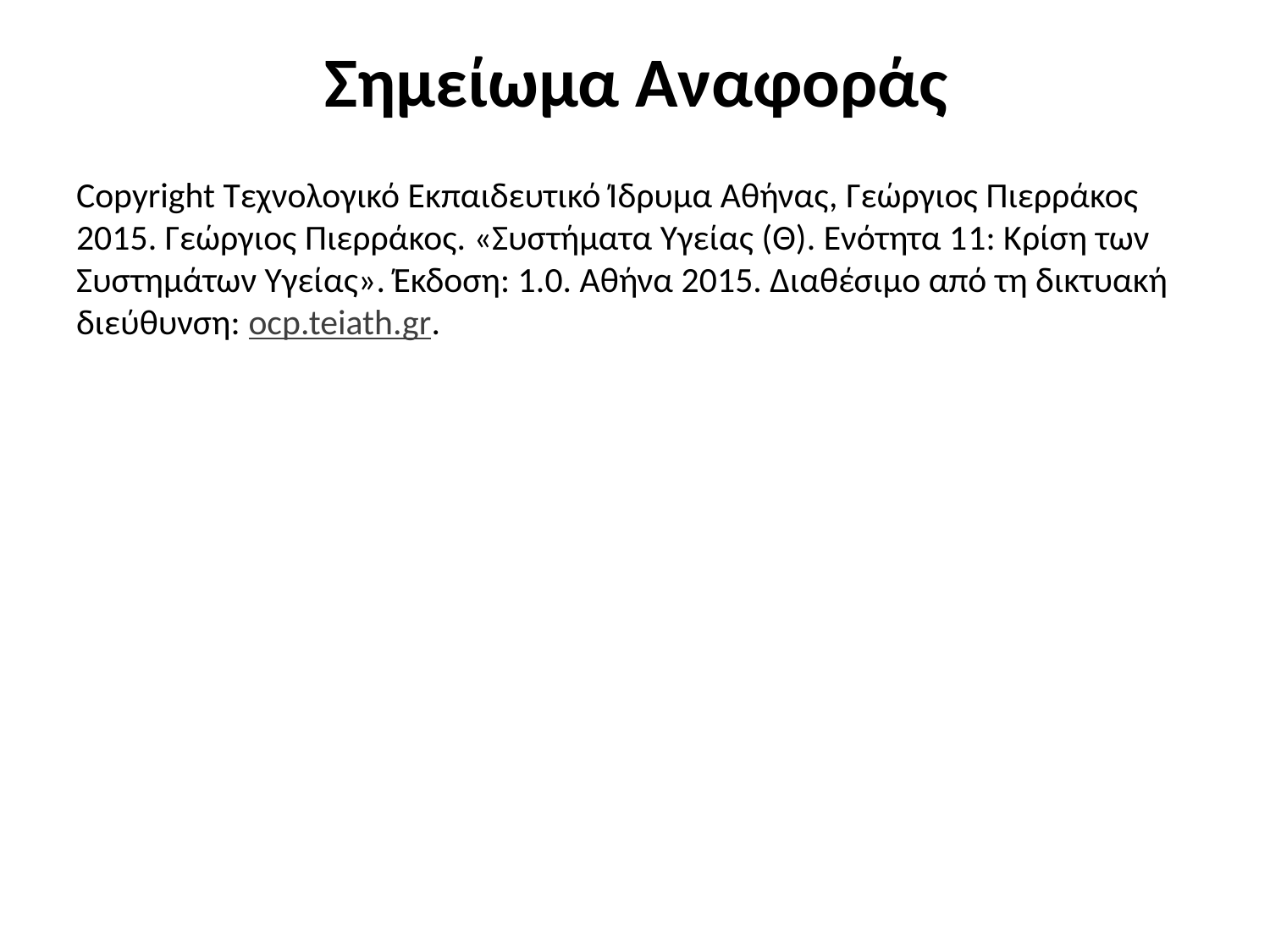

# Σημείωμα Αναφοράς
Copyright Τεχνολογικό Εκπαιδευτικό Ίδρυμα Αθήνας, Γεώργιος Πιερράκος 2015. Γεώργιος Πιερράκος. «Συστήματα Υγείας (Θ). Ενότητα 11: Κρίση των Συστημάτων Υγείας». Έκδοση: 1.0. Αθήνα 2015. Διαθέσιμο από τη δικτυακή διεύθυνση: ocp.teiath.gr.